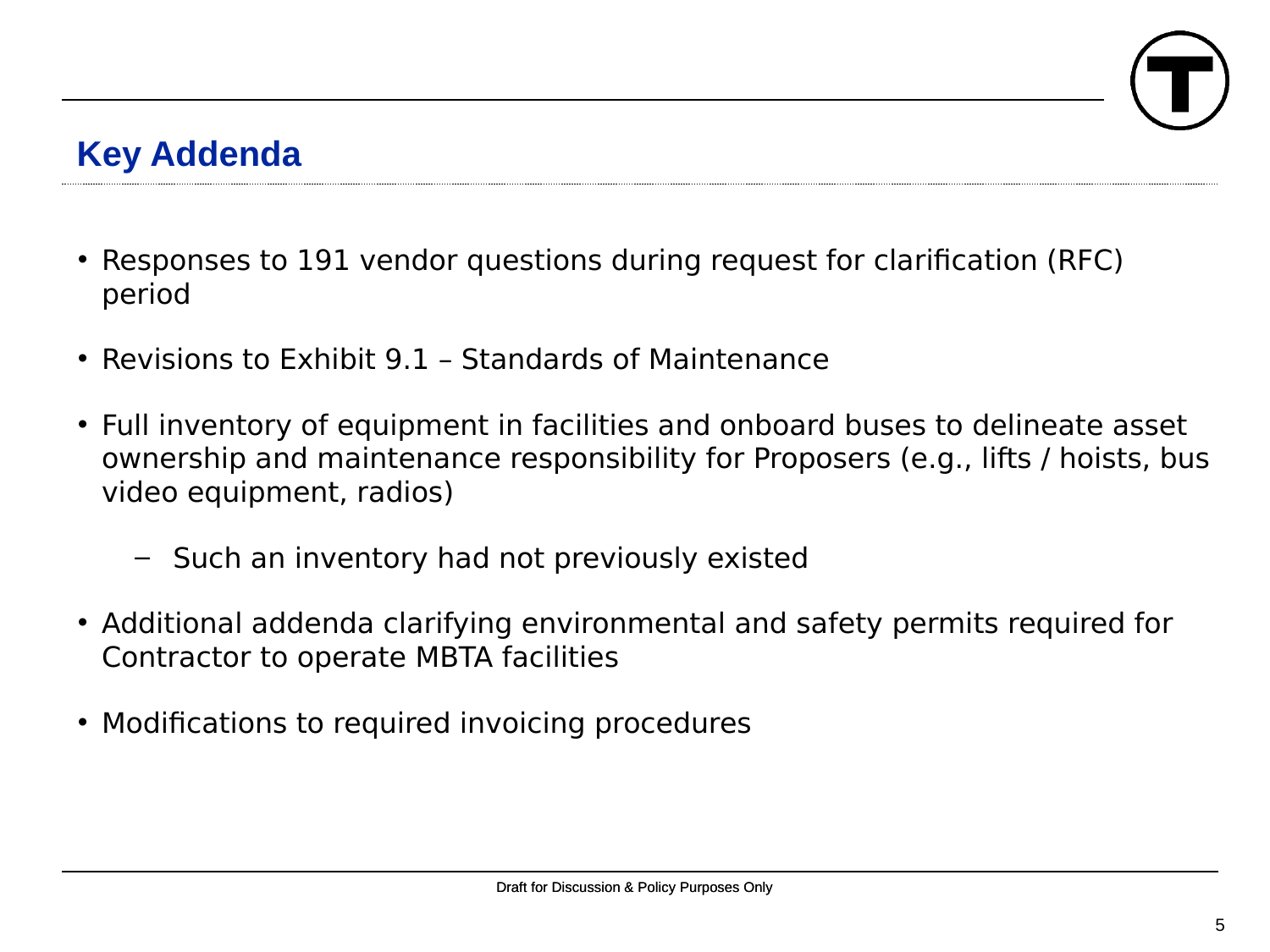

# Key Addenda
Responses to 191 vendor questions during request for clarification (RFC) period
Revisions to Exhibit 9.1 – Standards of Maintenance
Full inventory of equipment in facilities and onboard buses to delineate asset ownership and maintenance responsibility for Proposers (e.g., lifts / hoists, bus video equipment, radios)
Such an inventory had not previously existed
Additional addenda clarifying environmental and safety permits required for Contractor to operate MBTA facilities
Modifications to required invoicing procedures